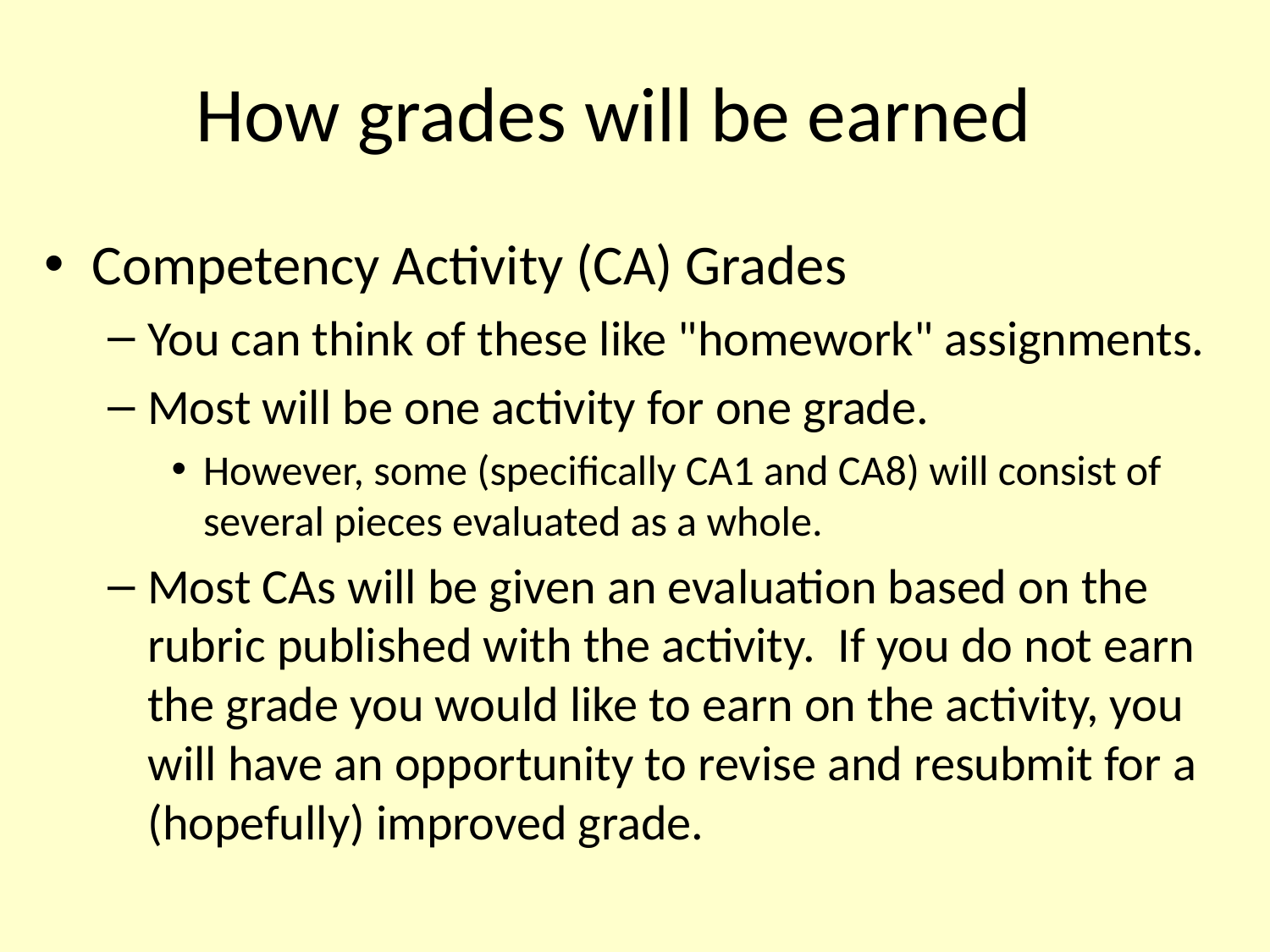

# How grades will be earned
Competency Activity (CA) Grades
You can think of these like "homework" assignments.
Most will be one activity for one grade.
However, some (specifically CA1 and CA8) will consist of several pieces evaluated as a whole.
Most CAs will be given an evaluation based on the rubric published with the activity.  If you do not earn the grade you would like to earn on the activity, you will have an opportunity to revise and resubmit for a (hopefully) improved grade.